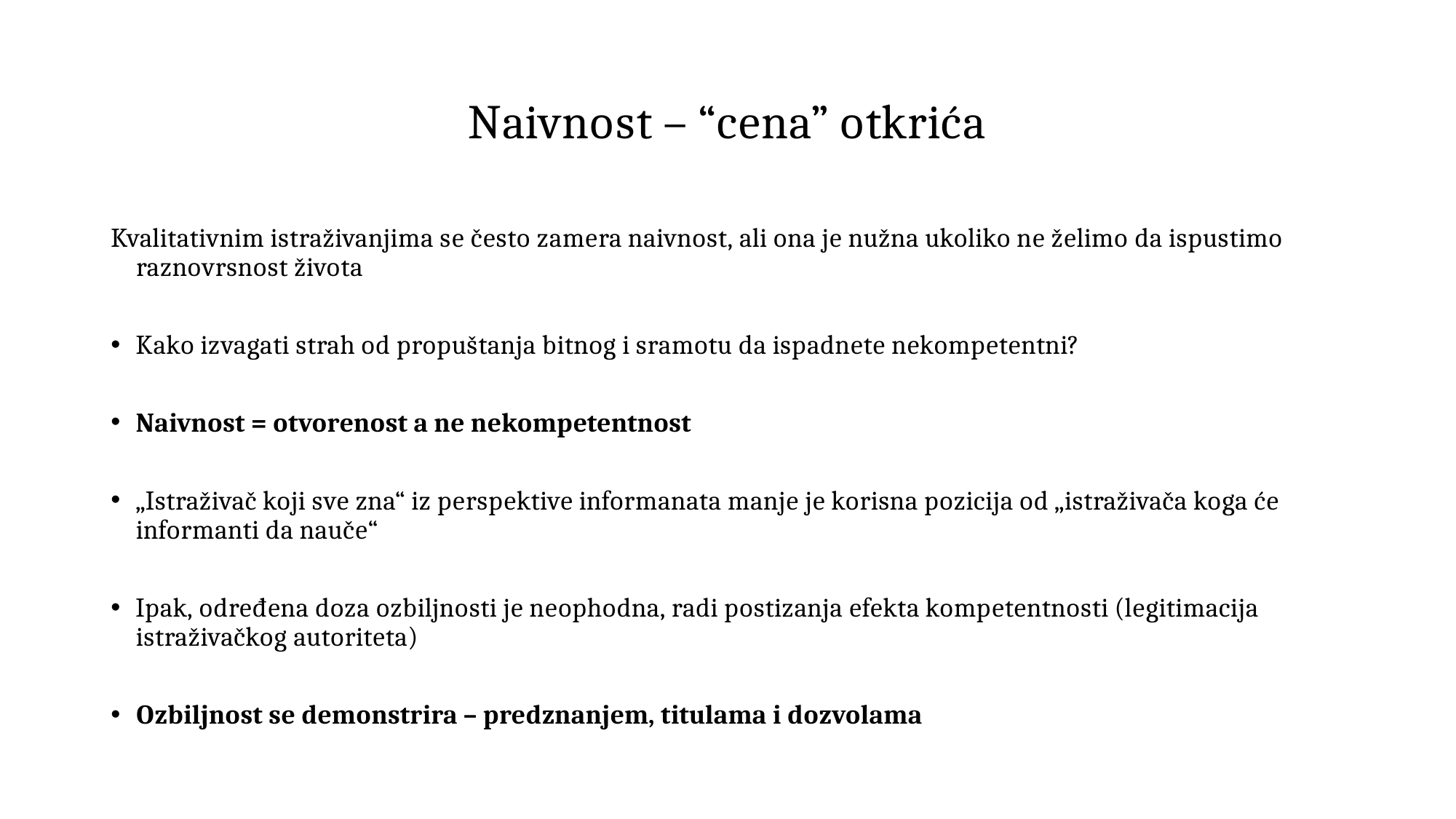

# Naivnost – “cena” otkrića
Kvalitativnim istraživanjima se često zamera naivnost, ali ona je nužna ukoliko ne želimo da ispustimo raznovrsnost života

Kako izvagati strah od propuštanja bitnog i sramotu da ispadnete nekompetentni?

Naivnost = otvorenost a ne nekompetentnost

„Istraživač koji sve zna“ iz perspektive informanata manje je korisna pozicija od „istraživača koga će informanti da nauče“

Ipak, određena doza ozbiljnosti je neophodna, radi postizanja efekta kompetentnosti (legitimacija istraživačkog autoriteta)

Ozbiljnost se demonstrira – predznanjem, titulama i dozvolama